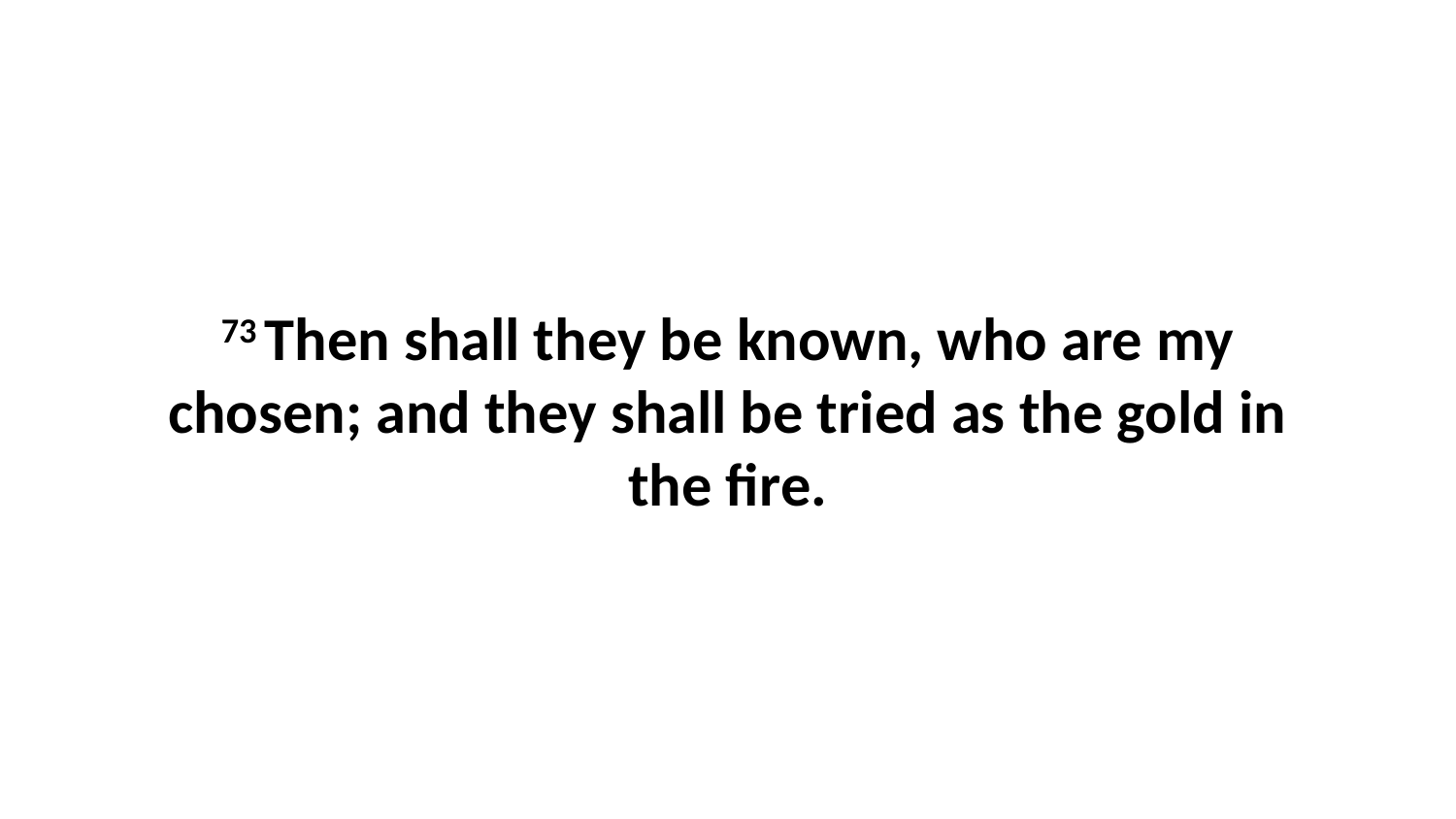

73 Then shall they be known, who are my chosen; and they shall be tried as the gold in the fire.